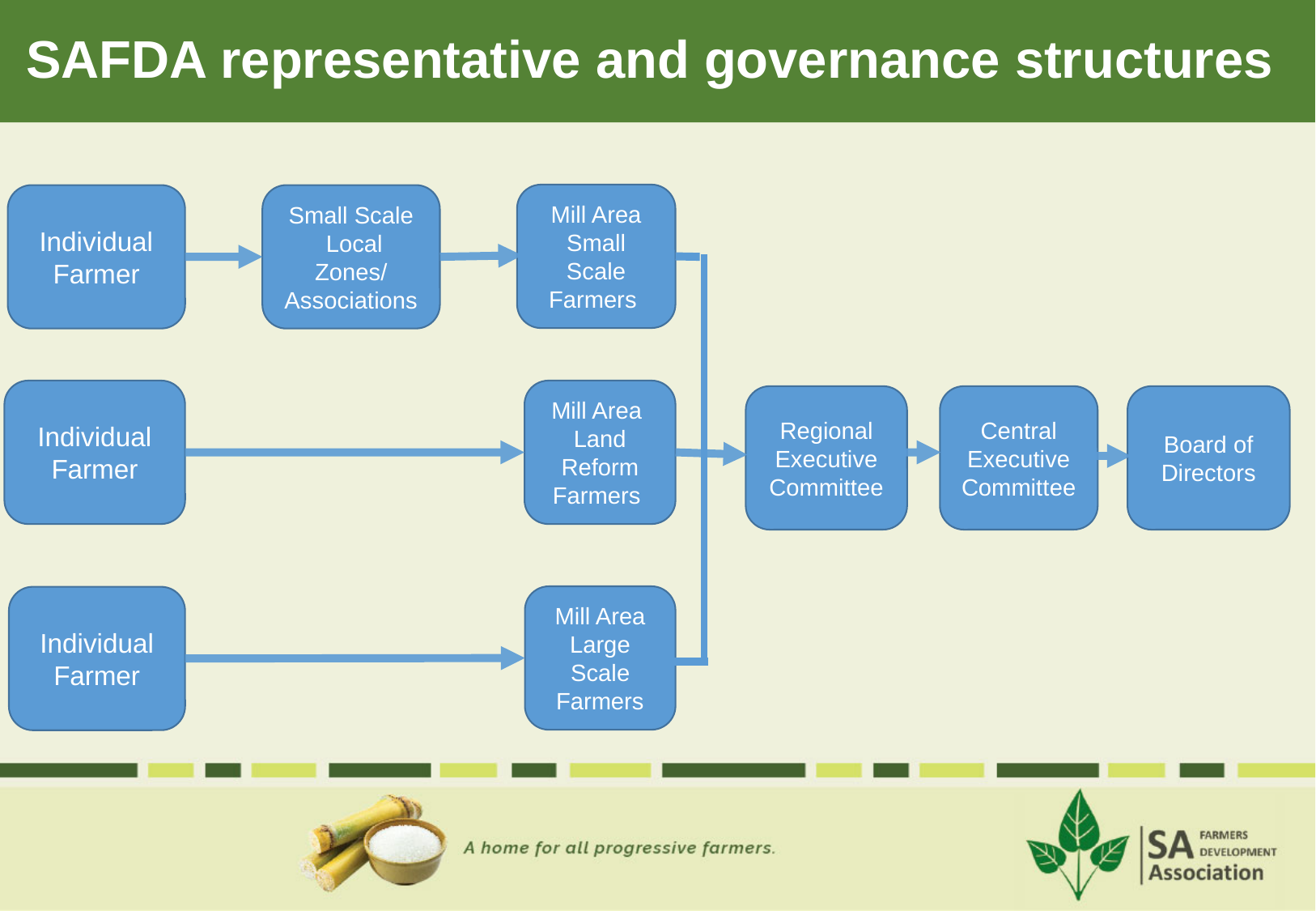

# SAFDA representative and governance structures
Mill Area
Small Scale Farmers
Individual Farmer
Small Scale
 Local Zones/
Associations
Individual Farmer
Mill Area
Land Reform Farmers
Regional Executive Committee
Central Executive Committee
Board of Directors
Mill Area
Large Scale Farmers
Individual Farmer